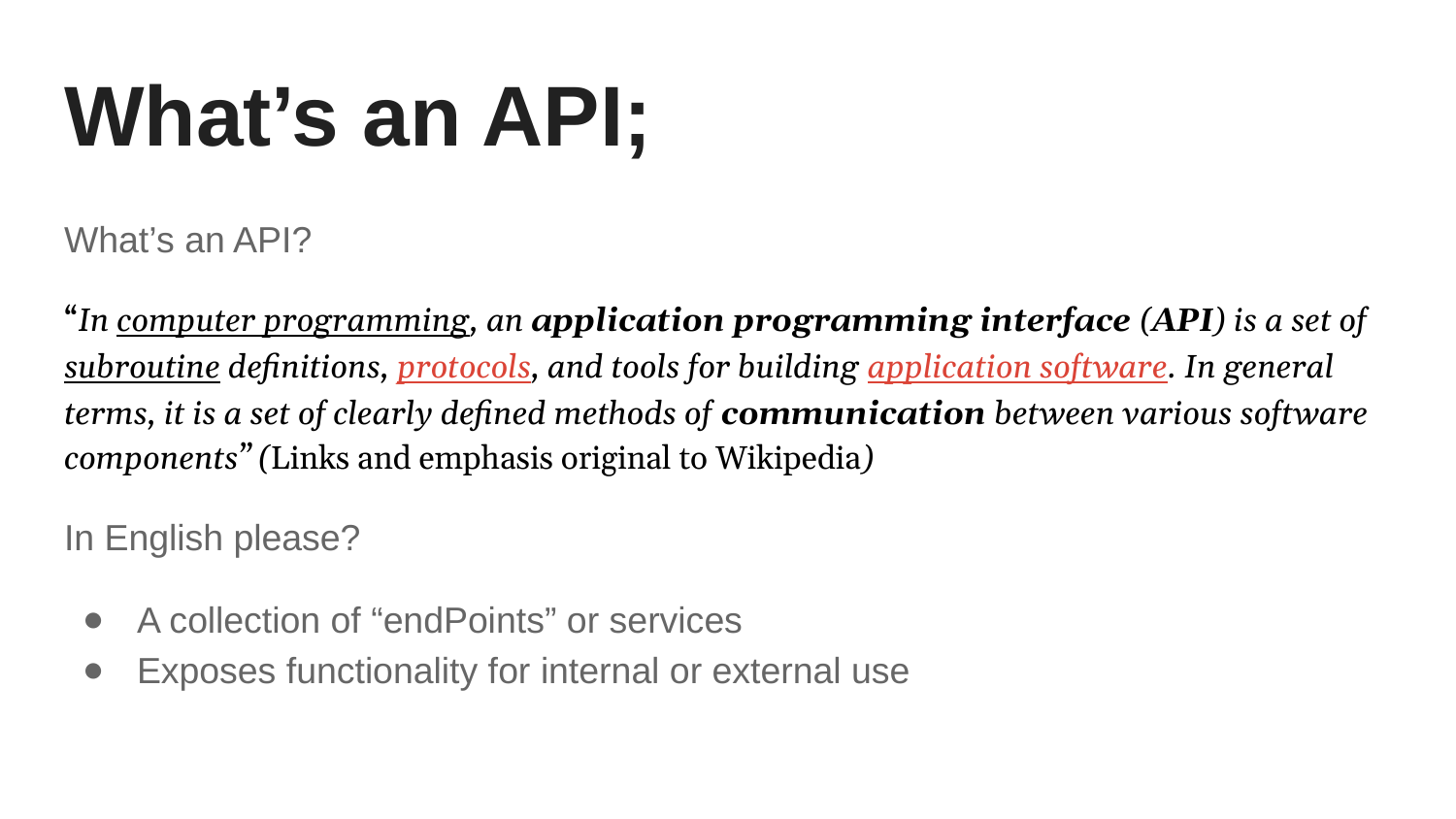

# What’s an API;
What’s an API?
“In computer programming, an application programming interface (API) is a set of subroutine definitions, protocols, and tools for building application software. In general terms, it is a set of clearly defined methods of communication between various software components” (Links and emphasis original to Wikipedia)
In English please?
A collection of “endPoints” or services
Exposes functionality for internal or external use